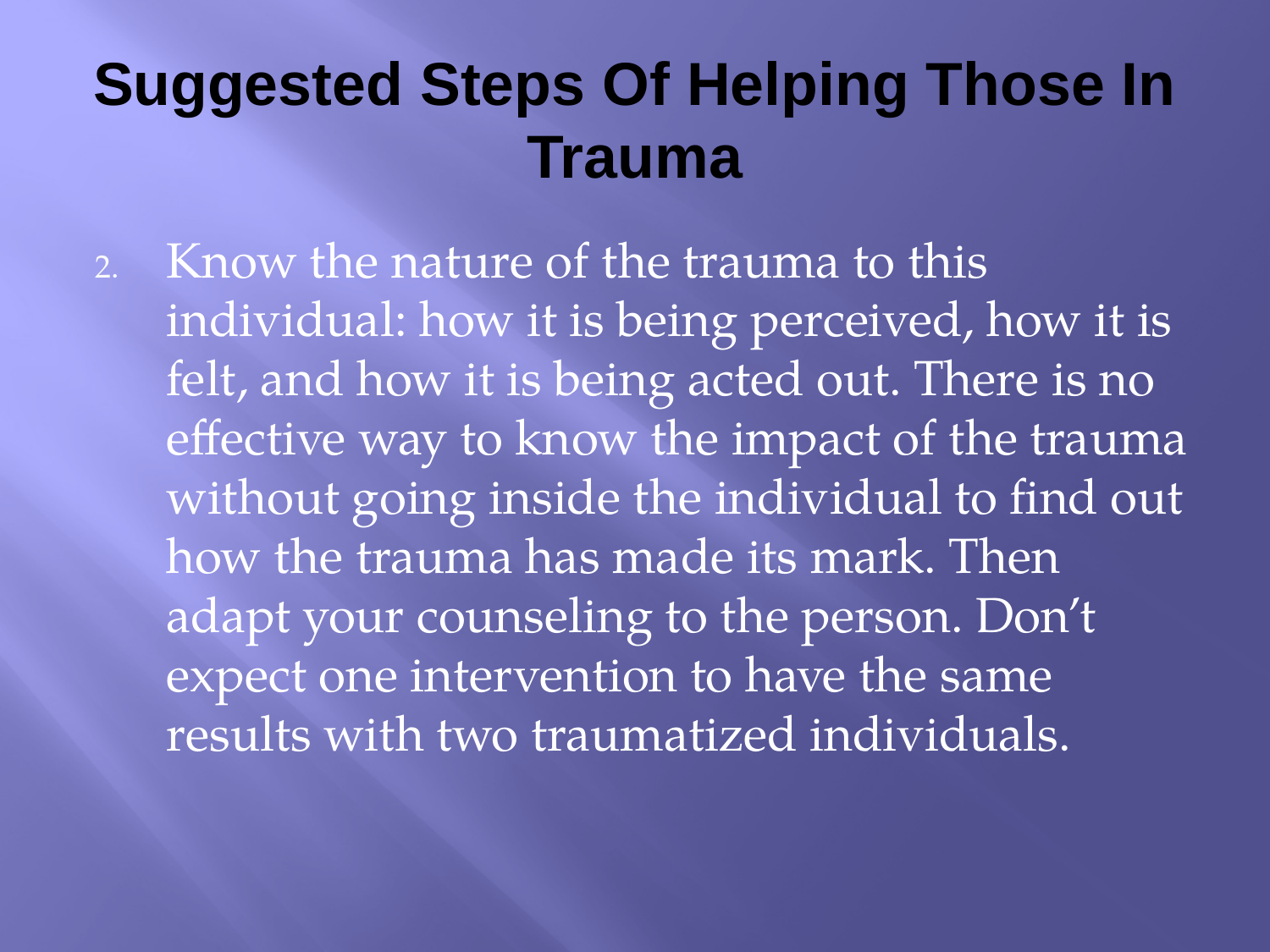

# Suggested Steps Of Helping Those In Trauma
Know the nature of the trauma to this individual: how it is being perceived, how it is felt, and how it is being acted out. There is no effective way to know the impact of the trauma without going inside the individual to find out how the trauma has made its mark. Then adapt your counseling to the person. Don’t expect one intervention to have the same results with two traumatized individuals.